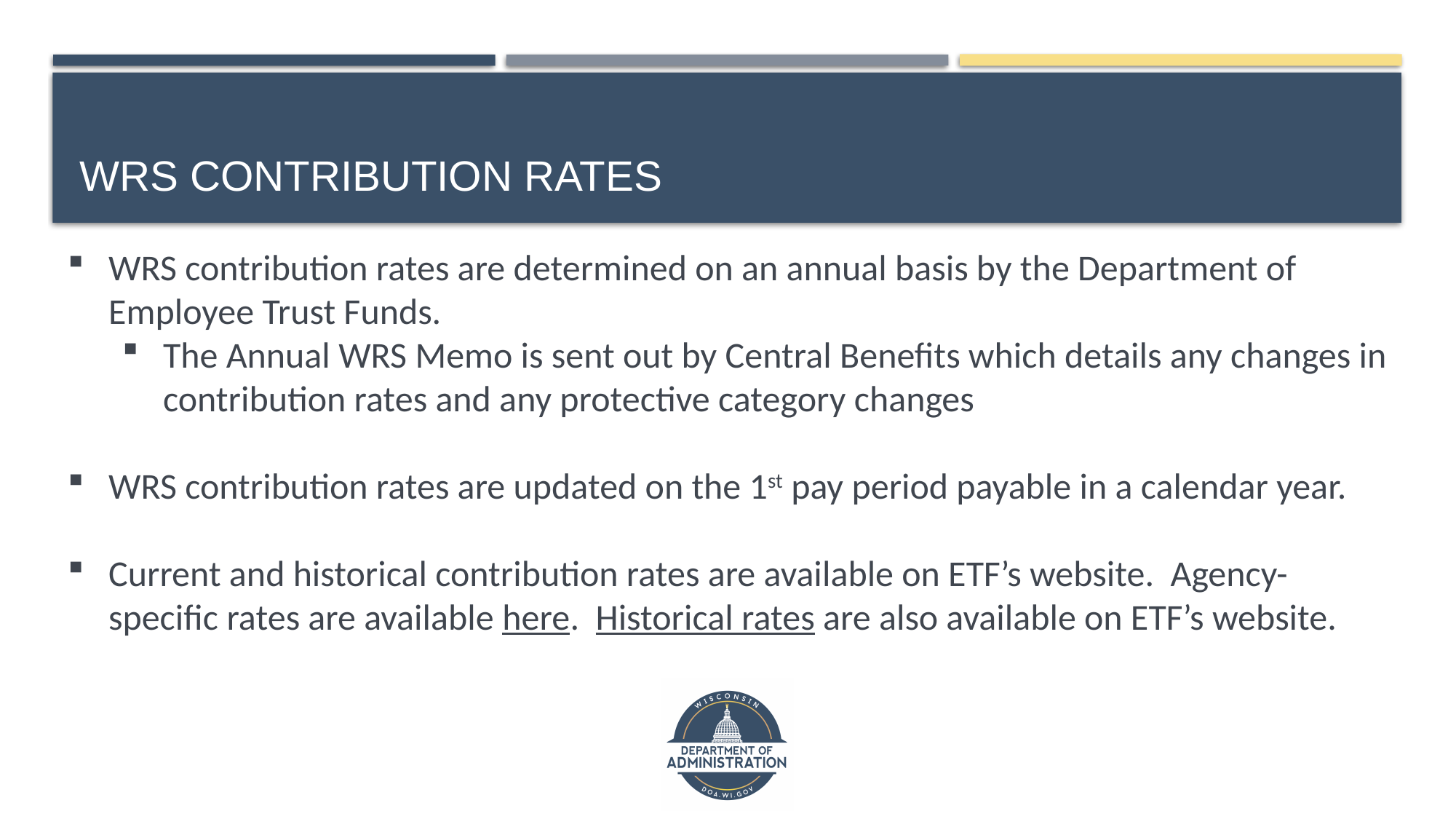

# WRS Contribution rates
WRS contribution rates are determined on an annual basis by the Department of Employee Trust Funds.
The Annual WRS Memo is sent out by Central Benefits which details any changes in contribution rates and any protective category changes
WRS contribution rates are updated on the 1st pay period payable in a calendar year.
Current and historical contribution rates are available on ETF’s website.  Agency-specific rates are available here.  Historical rates are also available on ETF’s website.